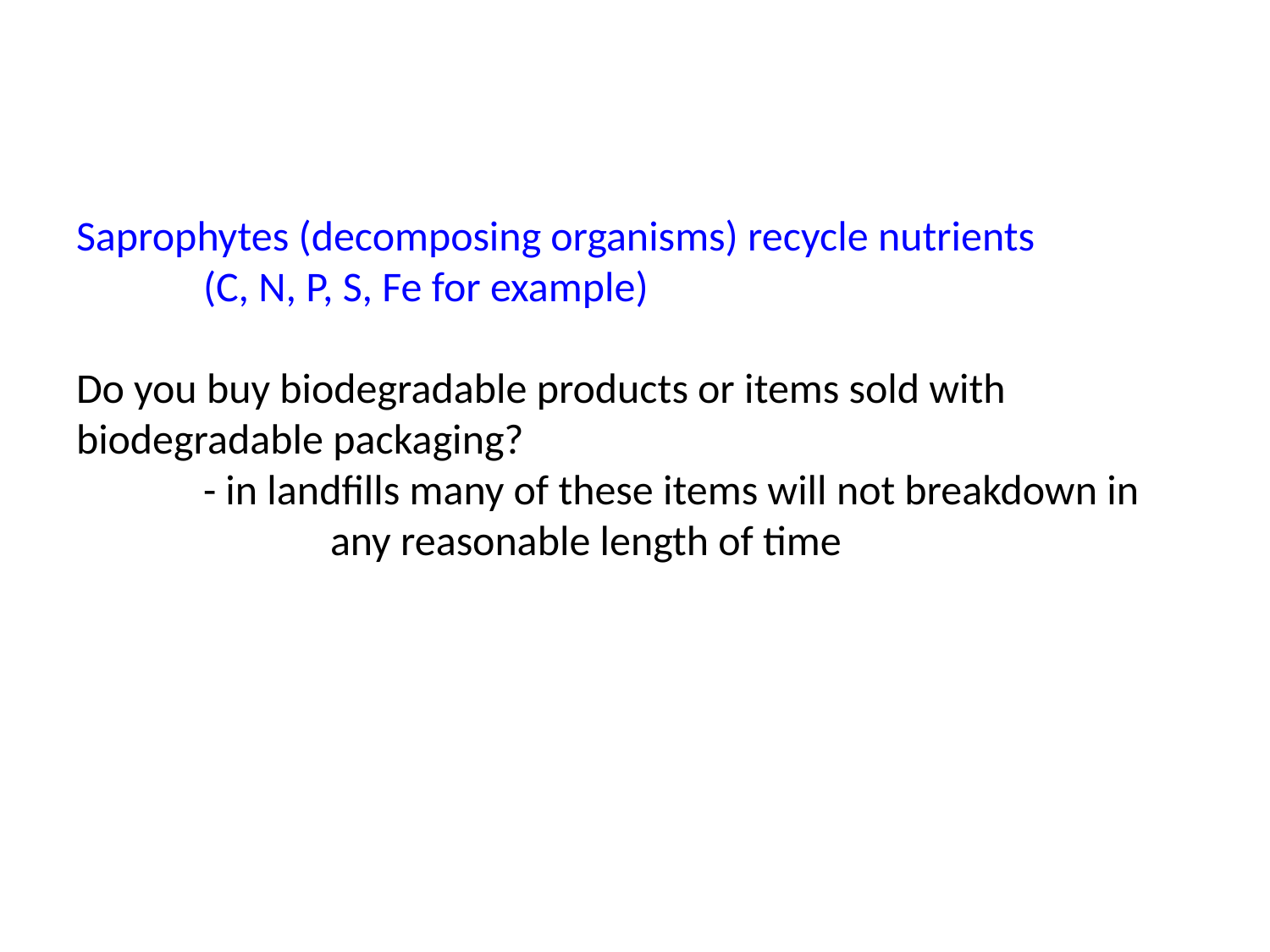

# Saprophytes (decomposing organisms) recycle nutrients (C, N, P, S, Fe for example) Do you buy biodegradable products or items sold with 	biodegradable packaging? - in landfills many of these items will not breakdown in 		any reasonable length of time